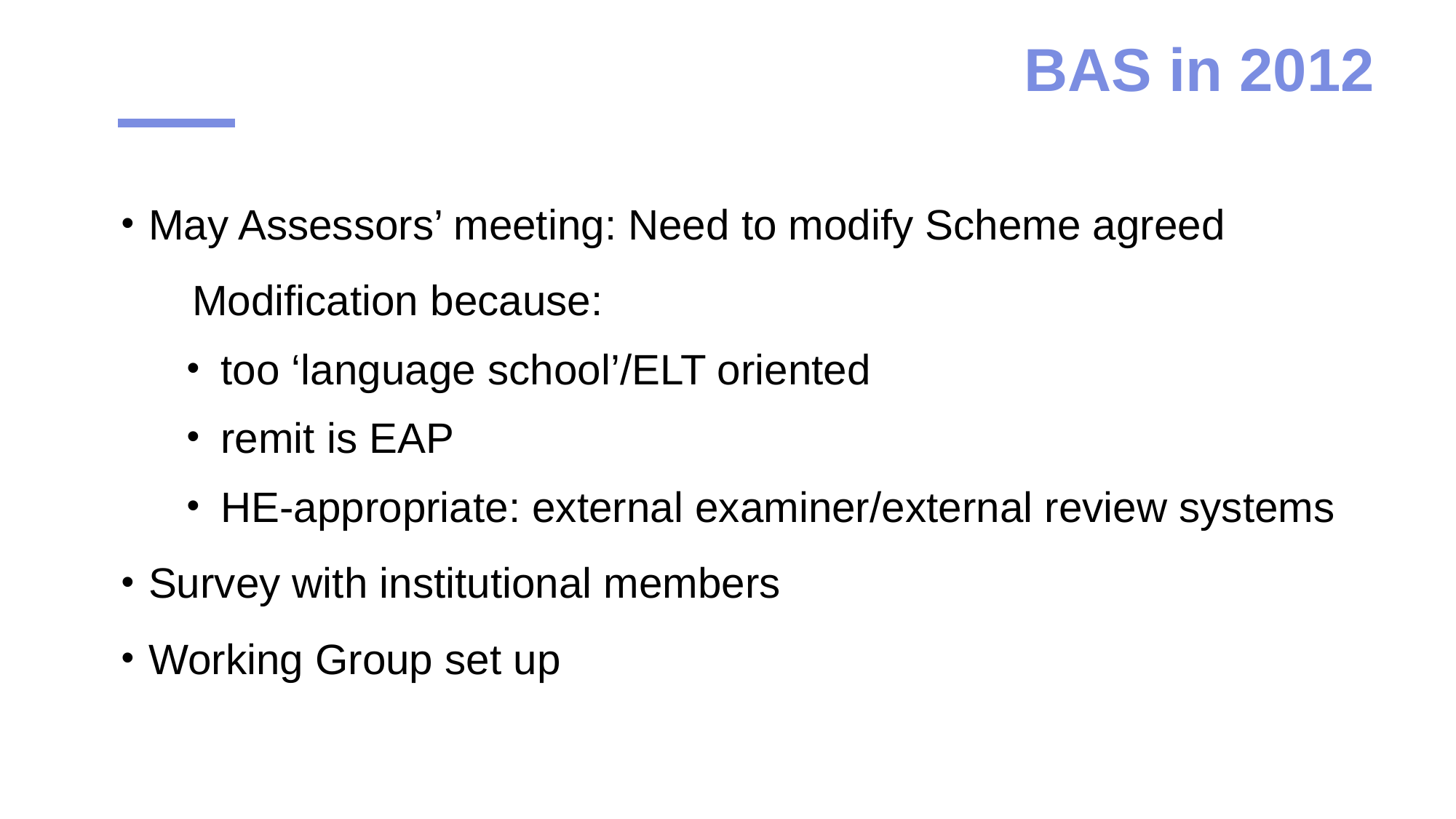

# BAS in 2012
May Assessors’ meeting: Need to modify Scheme agreed
      Modification because:
too ‘language school’/ELT oriented
remit is EAP
HE-appropriate: external examiner/external review systems
Survey with institutional members
Working Group set up